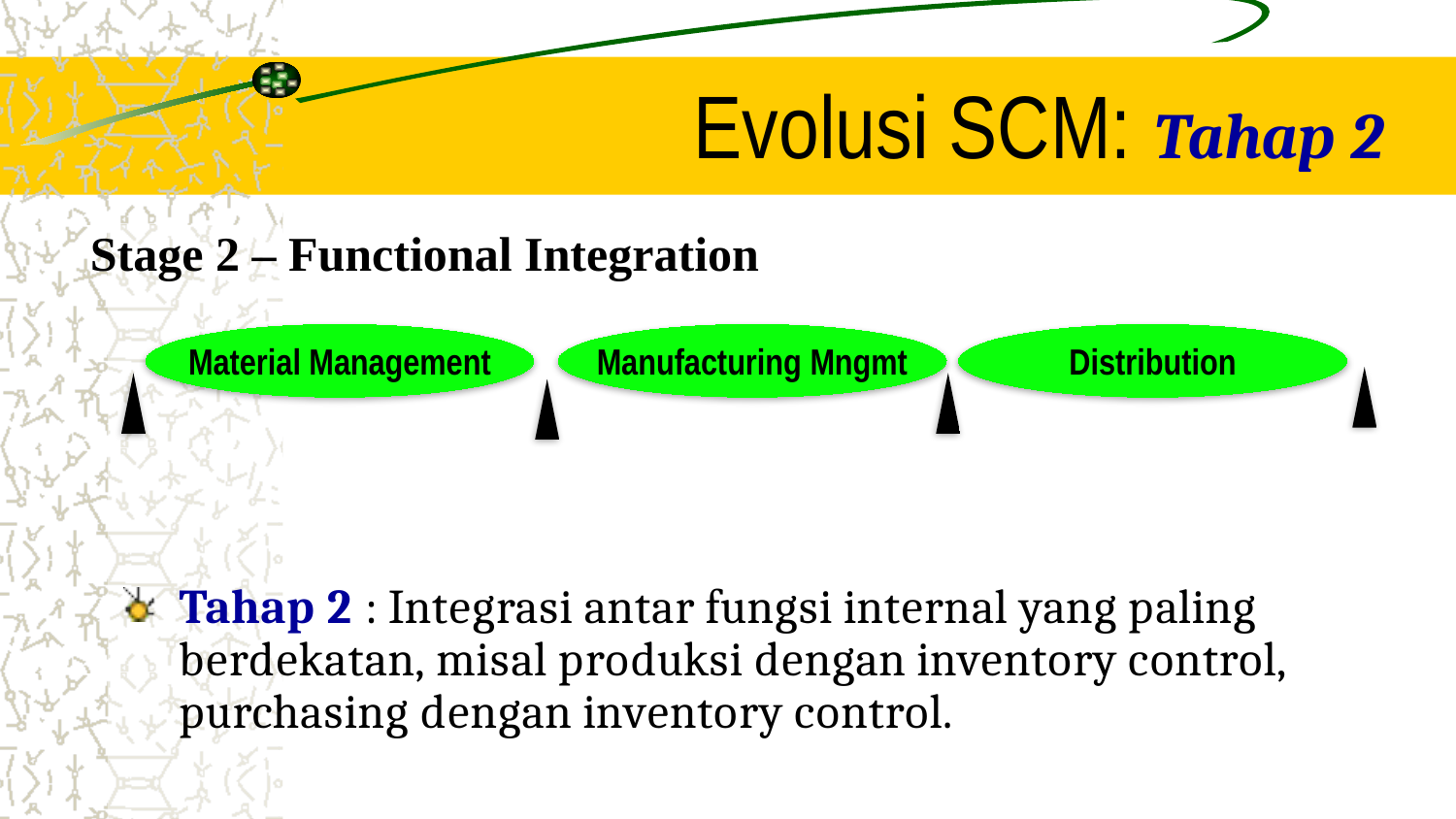

# Evolusi SCM: Tahap 2
Stage 2 – Functional Integration
Material Management
Manufacturing Mngmt
Distribution

Tahap 2 : Integrasi antar fungsi internal yang paling berdekatan, misal produksi dengan inventory control, purchasing dengan inventory control.